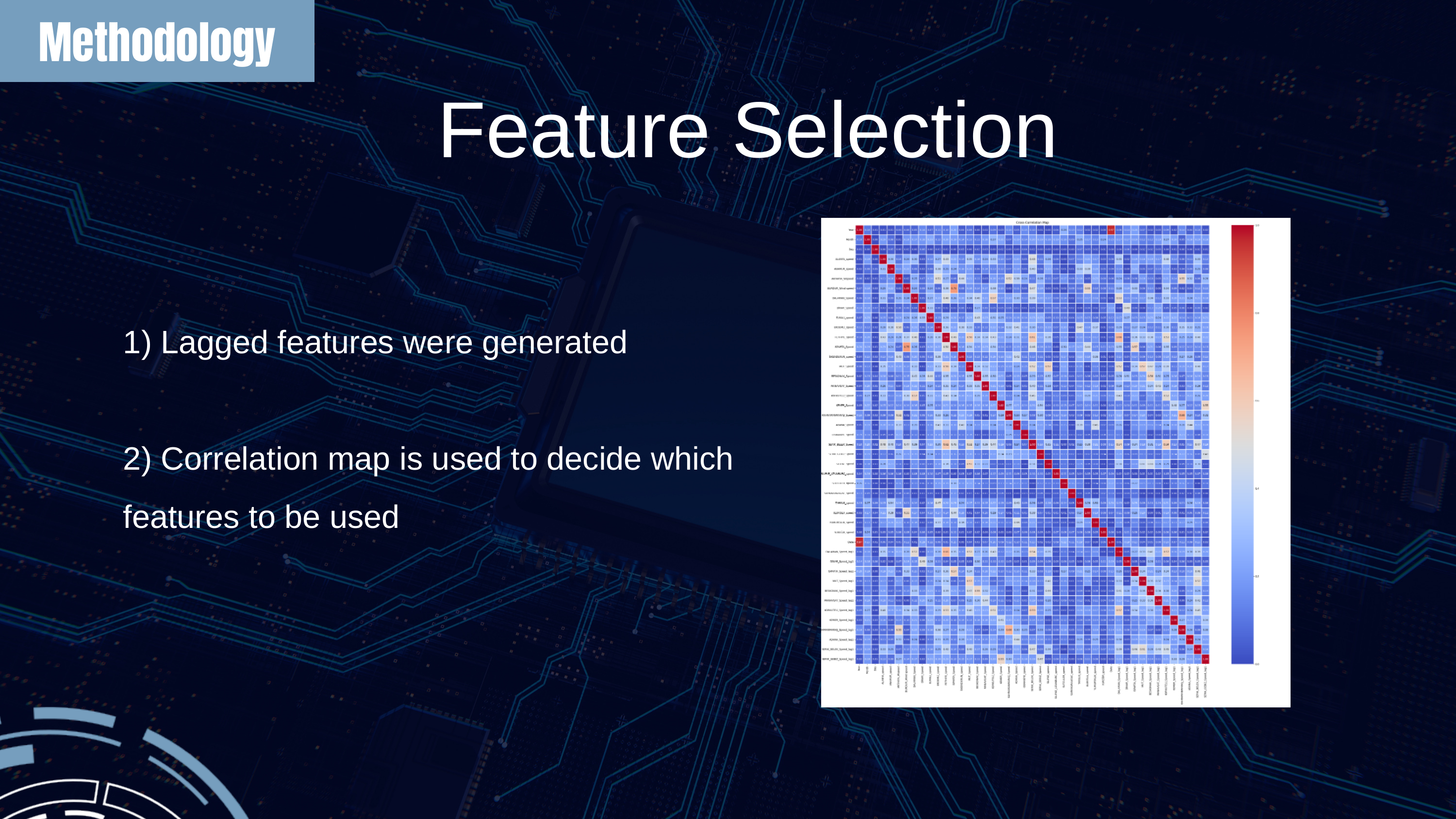

Methodology
Feature Selection

1) Lagged features were generated

2) Correlation map is used to decide which features to be used